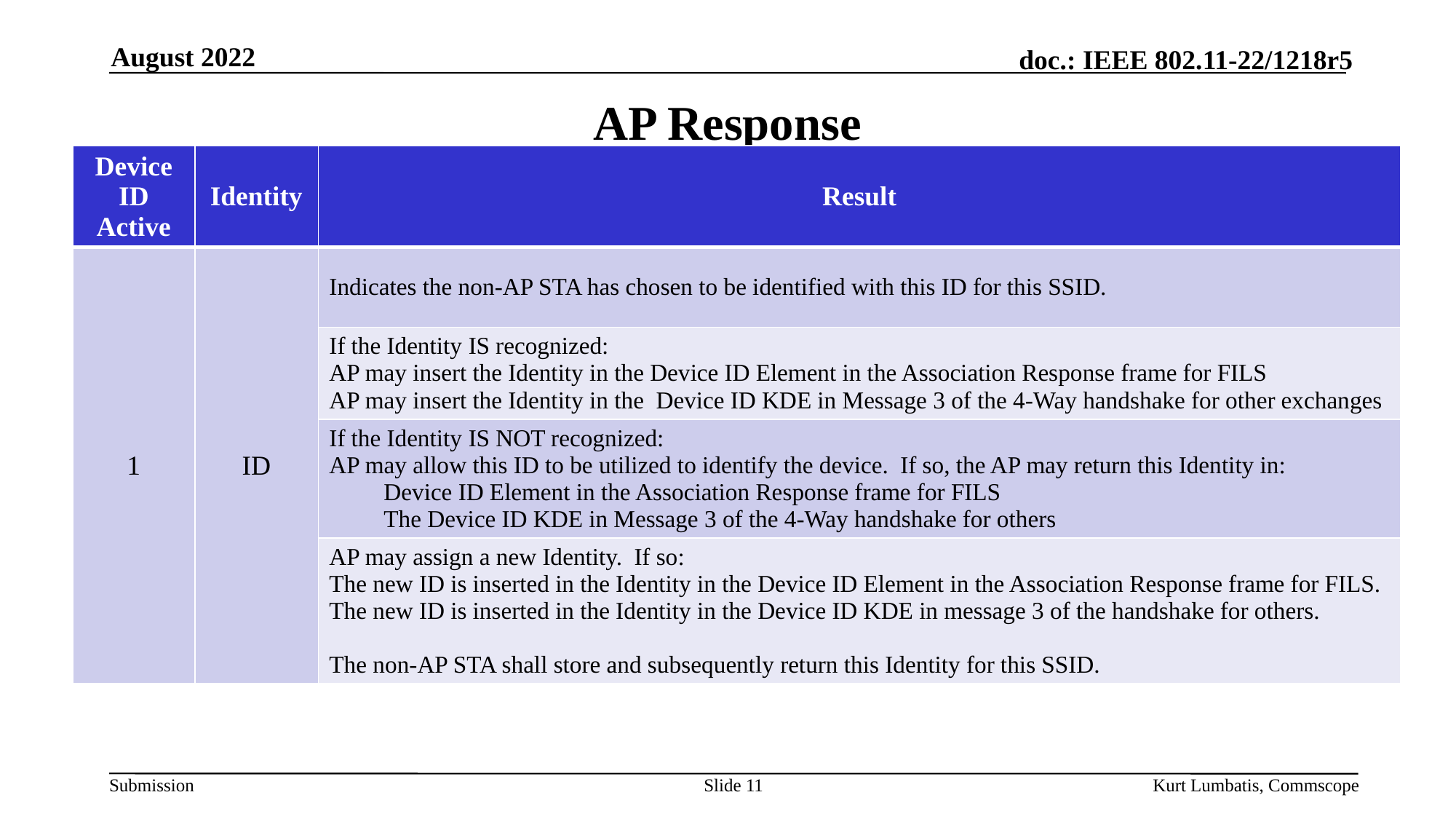

August 2022
# AP Response
| Device ID Active | Identity | Result |
| --- | --- | --- |
| 1 | ID | Indicates the non-AP STA has chosen to be identified with this ID for this SSID. |
|  |  | If the Identity is recognized: AP may insert the Identity in the Device ID Element in the Association Response frame for FILS AP may insert the Identity in the Device ID KDE in Message 3 of the 4-Way handshake for other exchanges |
|  |  | If the Identity is NOT recognized: AP may allow this ID to be utilized to identify the device. If so, the AP may return this Identity in: Device ID Element in the Association Response frame for FILS The Device ID KDE in Message 3 of the 4-Way handshake for others |
|  |  | AP may assign a new Identity. If so: The new ID is inserted in the Identity in the Device ID Element in the Association Response frame for FILS. The new ID is inserted in the Identity in the Device ID KDE in message 3 of the handshake for others. The non-AP STA shall store and subsequently return this Identity for this SSID. |
Slide 11
Kurt Lumbatis, Commscope